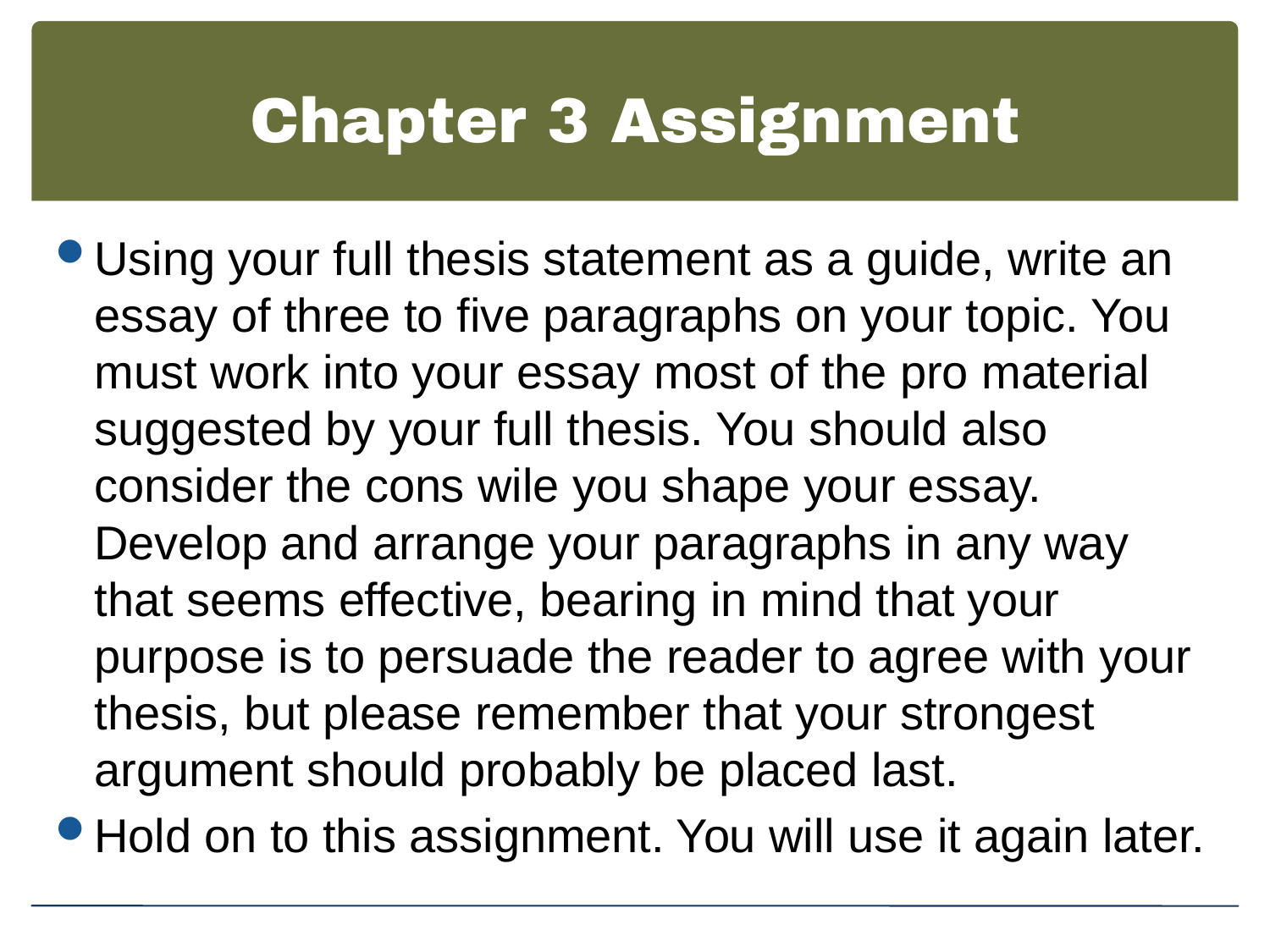

# Chapter 3 Assignment
Using your full thesis statement as a guide, write an essay of three to five paragraphs on your topic. You must work into your essay most of the pro material suggested by your full thesis. You should also consider the cons wile you shape your essay. Develop and arrange your paragraphs in any way that seems effective, bearing in mind that your purpose is to persuade the reader to agree with your thesis, but please remember that your strongest argument should probably be placed last.
Hold on to this assignment. You will use it again later.